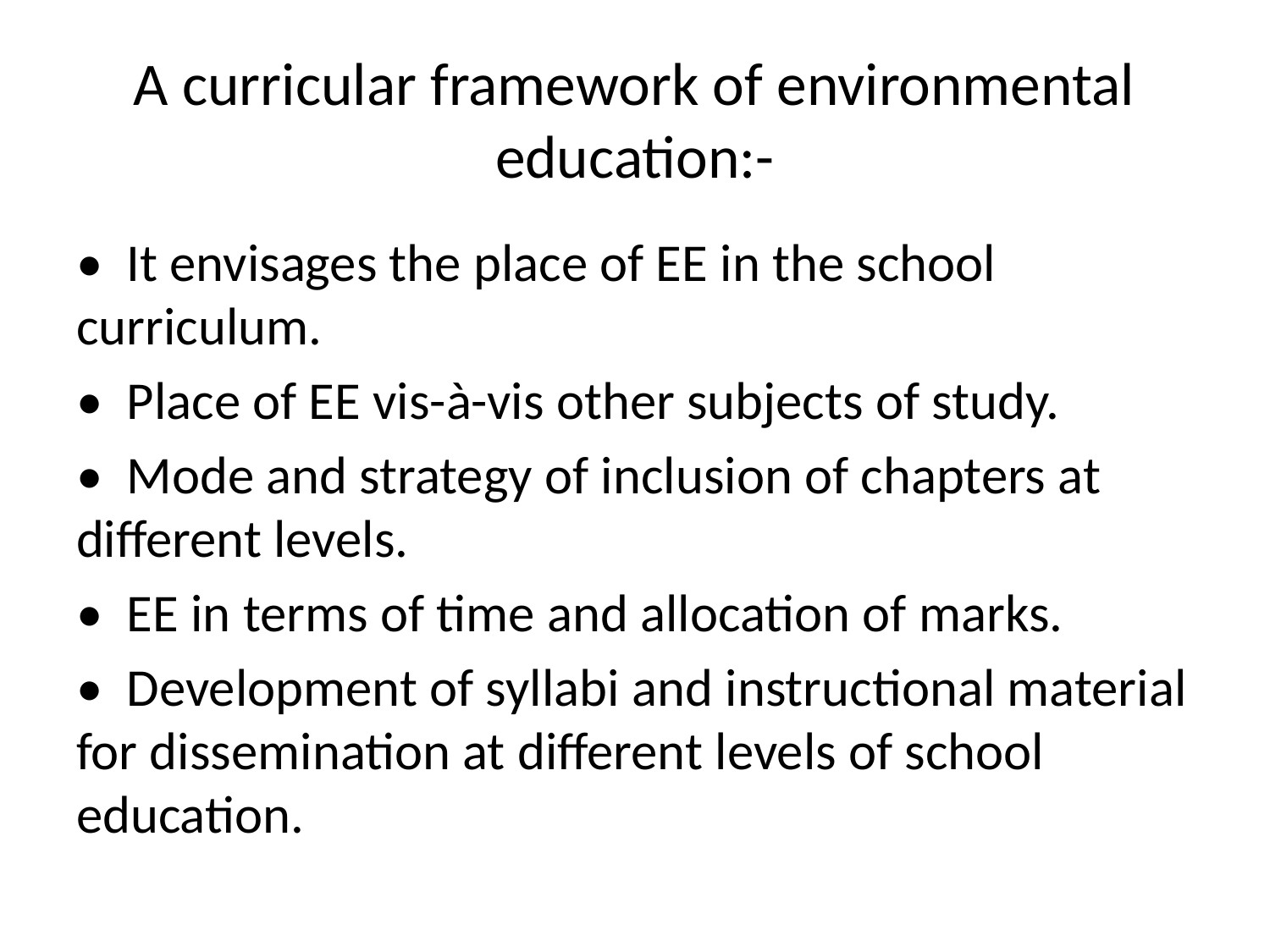

# A curricular framework of environmental education:-
•  It envisages the place of EE in the school curriculum.
•  Place of EE vis-à-vis other subjects of study.
•  Mode and strategy of inclusion of chapters at different levels.
•  EE in terms of time and allocation of marks.
•  Development of syllabi and instructional material for dissemination at different levels of school education.